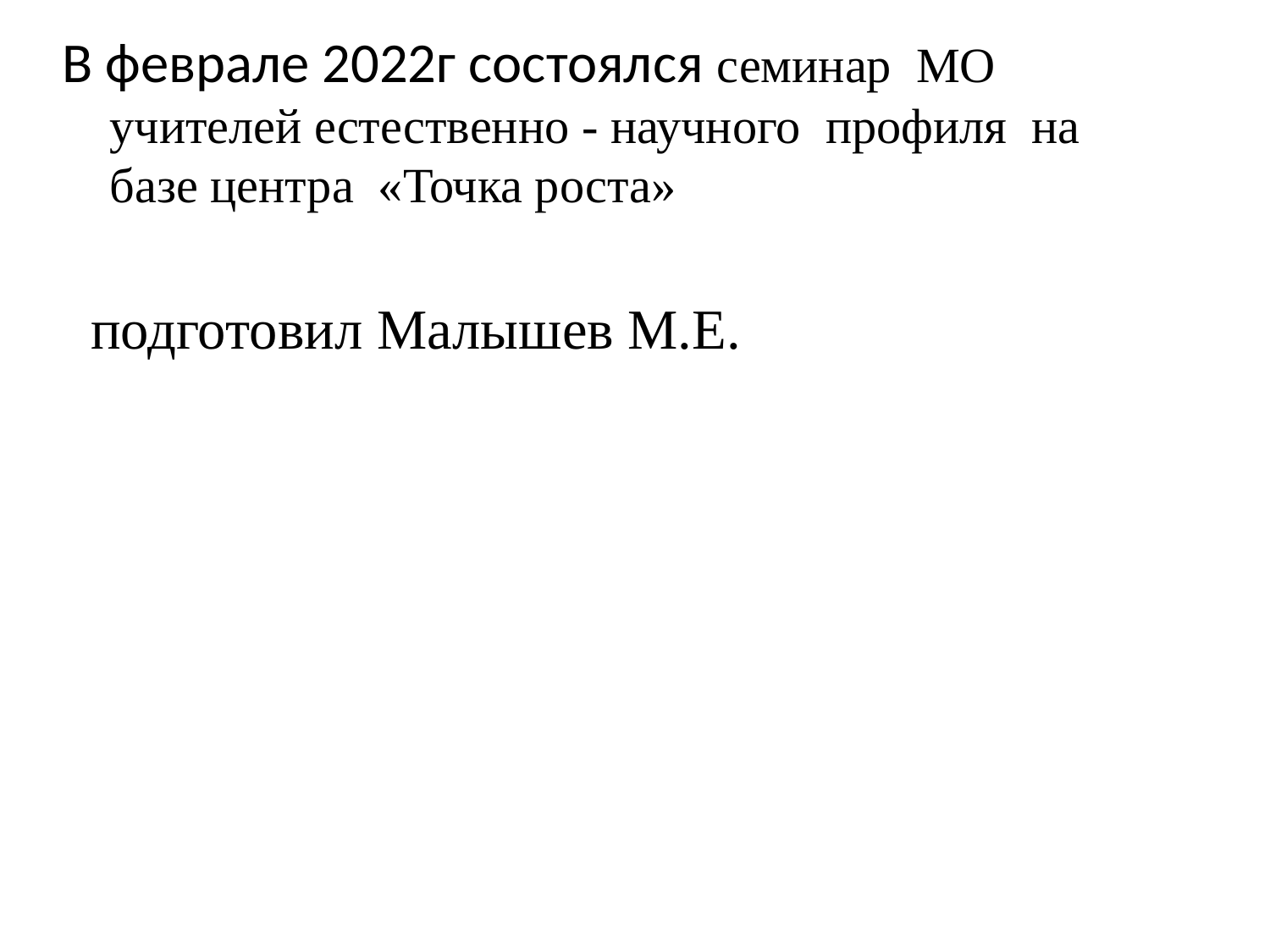

В феврале 2022г состоялся семинар  МО учителей естественно - научного  профиля  на базе центра  «Точка роста»

  подготовил Малышев М.Е.